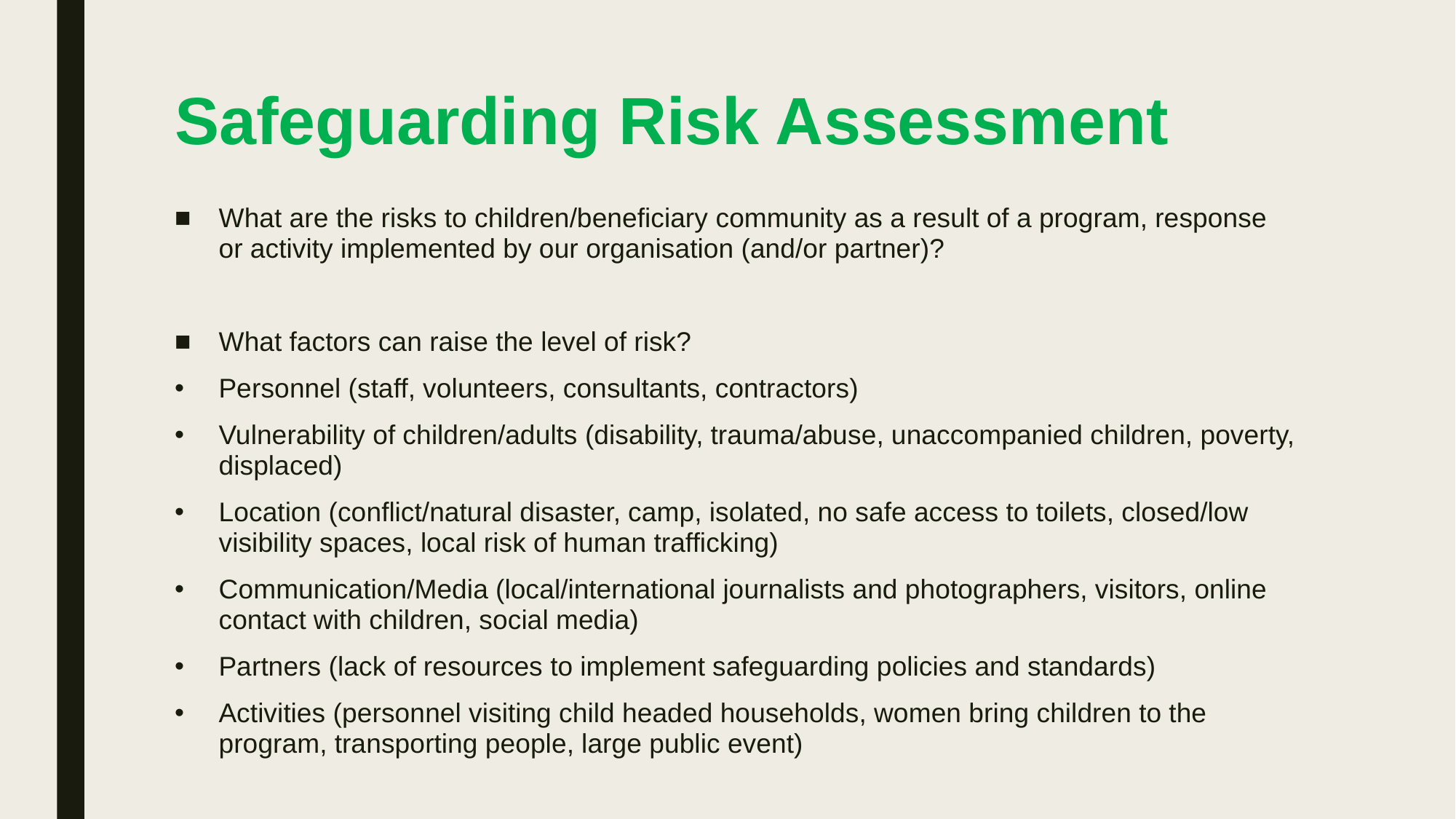

# Safeguarding Risk Assessment
What are the risks to children/beneficiary community as a result of a program, response or activity implemented by our organisation (and/or partner)?

What factors can raise the level of risk?
Personnel (staff, volunteers, consultants, contractors)
Vulnerability of children/adults (disability, trauma/abuse, unaccompanied children, poverty, displaced)
Location (conflict/natural disaster, camp, isolated, no safe access to toilets, closed/low visibility spaces, local risk of human trafficking)
Communication/Media (local/international journalists and photographers, visitors, online contact with children, social media)
Partners (lack of resources to implement safeguarding policies and standards)
Activities (personnel visiting child headed households, women bring children to the program, transporting people, large public event)